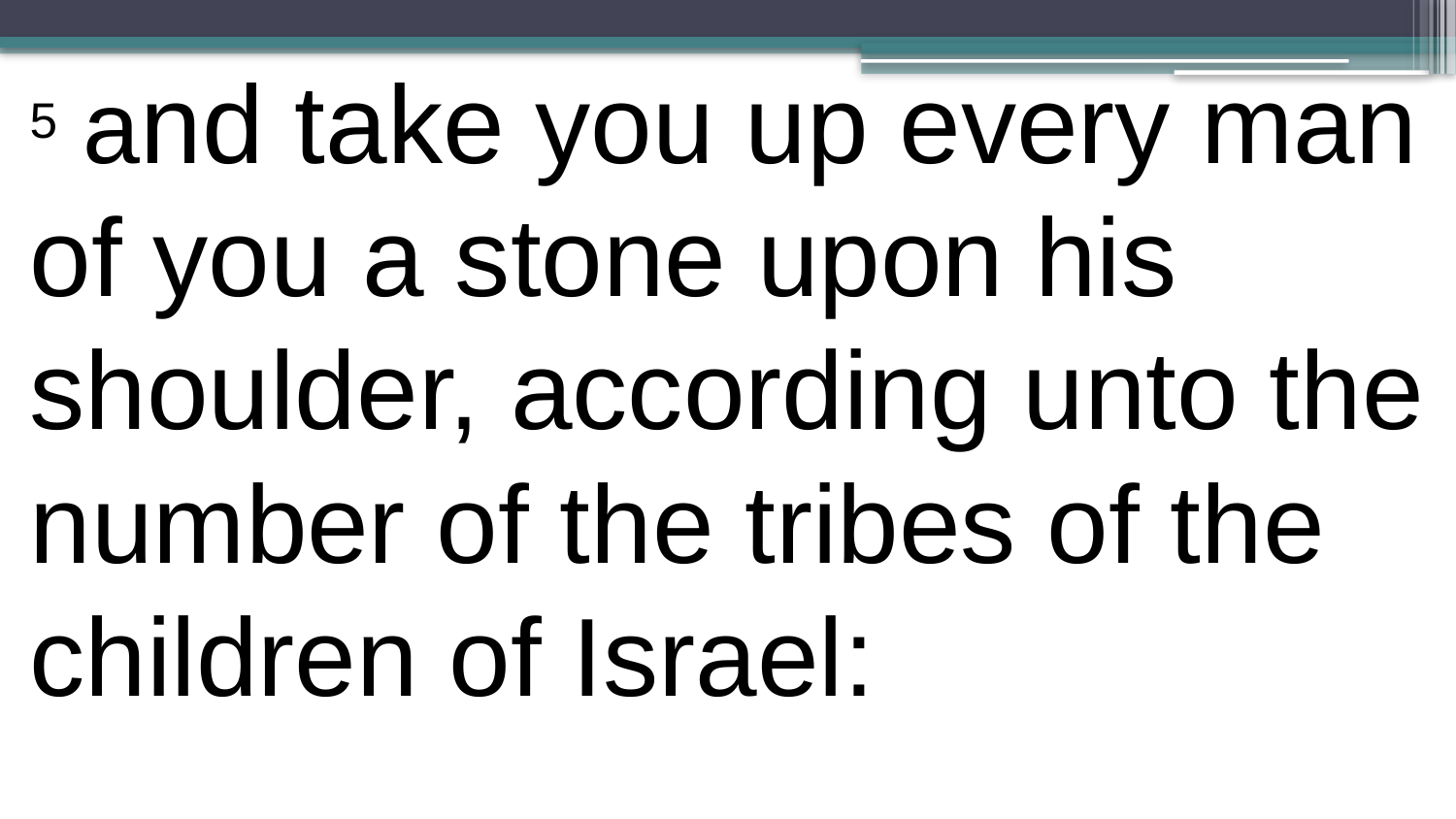

5  and take you up every man of you a stone upon his shoulder, according unto the number of the tribes of the children of Israel: